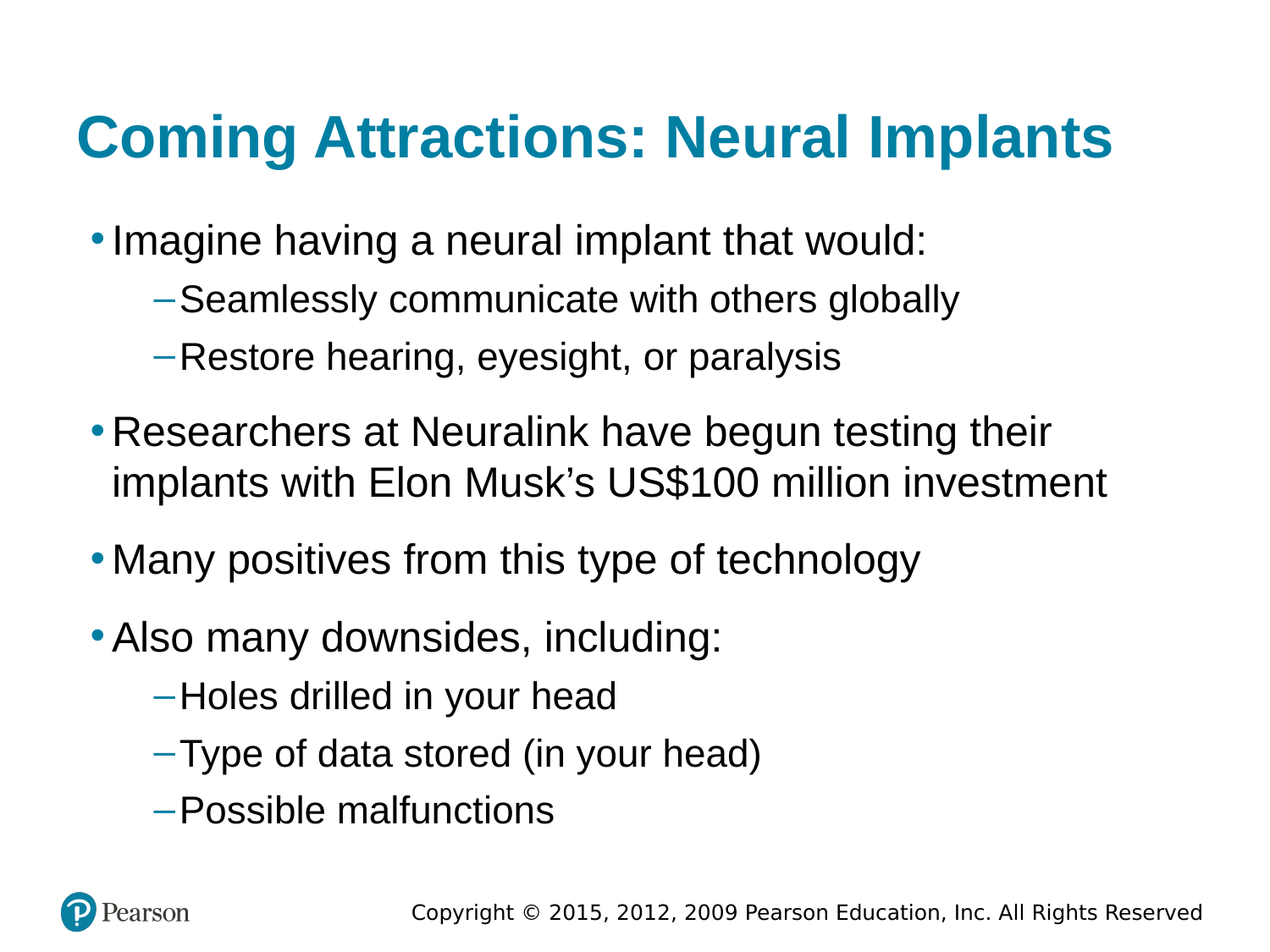

# Coming Attractions: Neural Implants
Imagine having a neural implant that would:
Seamlessly communicate with others globally
Restore hearing, eyesight, or paralysis
Researchers at Neuralink have begun testing their implants with Elon Musk’s US$100 million investment
Many positives from this type of technology
Also many downsides, including:
Holes drilled in your head
Type of data stored (in your head)
Possible malfunctions